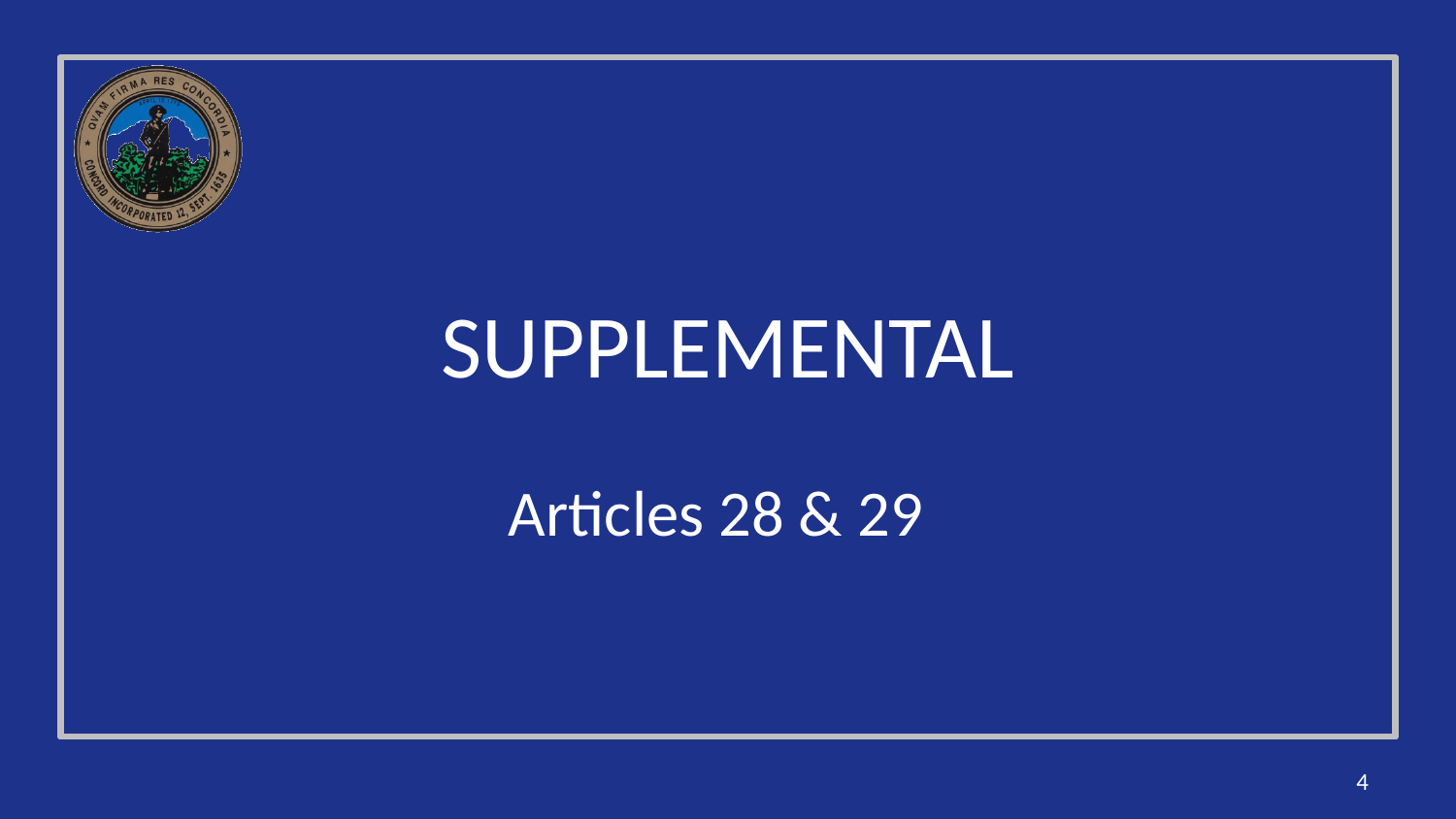

# SUPPLEMENTAL
Articles 28 & 29
4